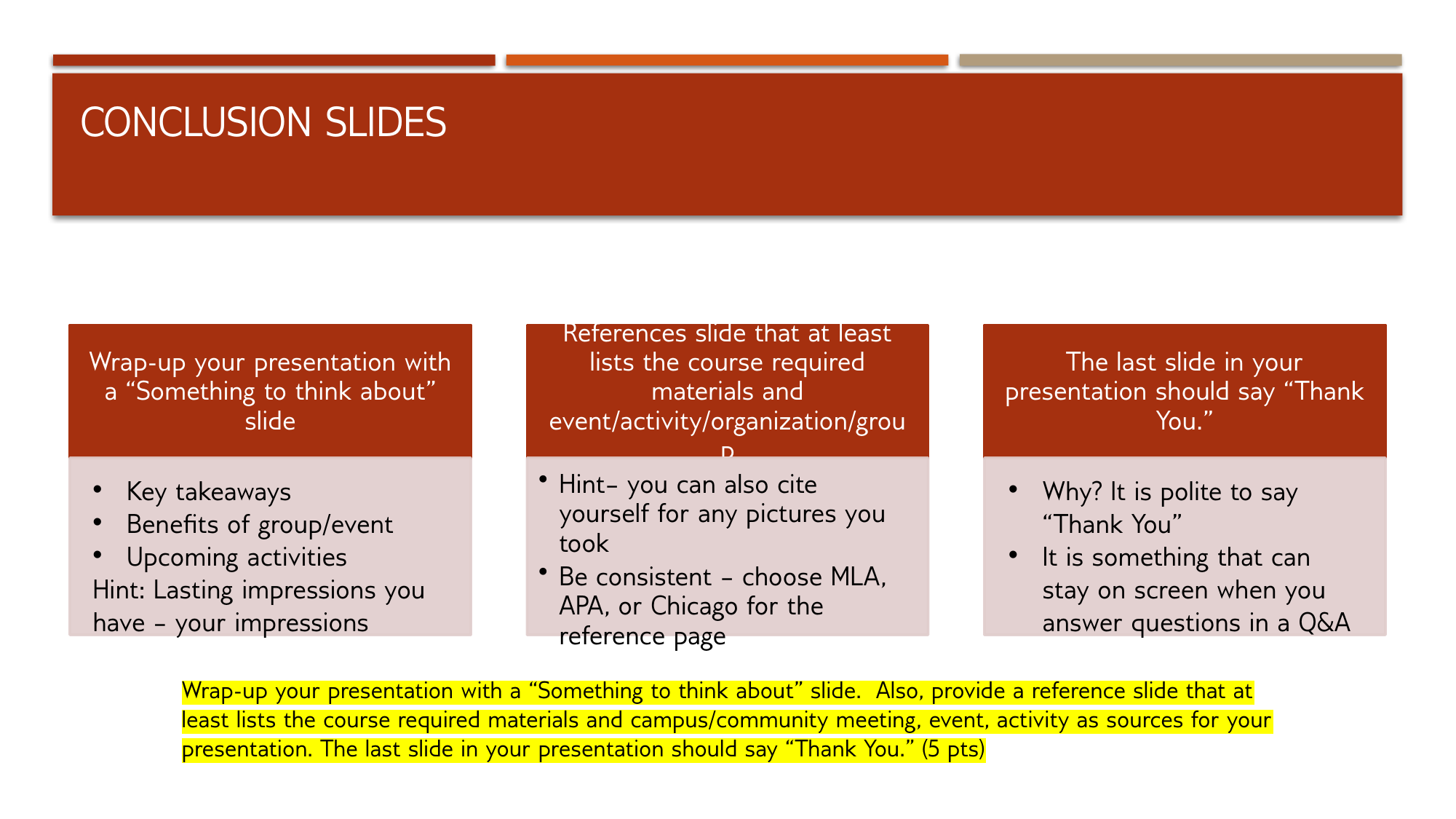

# Conclusion slides
Wrap-up your presentation with a “Something to think about” slide
References slide that at least lists the course required materials and event/activity/organization/group
Hint– you can also cite yourself for any pictures you took
Be consistent – choose MLA, APA, or Chicago for the reference page
The last slide in your presentation should say “Thank You.”
Key takeaways
Benefits of group/event
Upcoming activities
Hint: Lasting impressions you have – your impressions

Why? It is polite to say “Thank You”
It is something that can stay on screen when you answer questions in a Q&A
Wrap-up your presentation with a “Something to think about” slide.  Also, provide a reference slide that at
least lists the course required materials and campus/community meeting, event, activity as sources for your presentation. The last slide in your presentation should say “Thank You.” (5 pts)